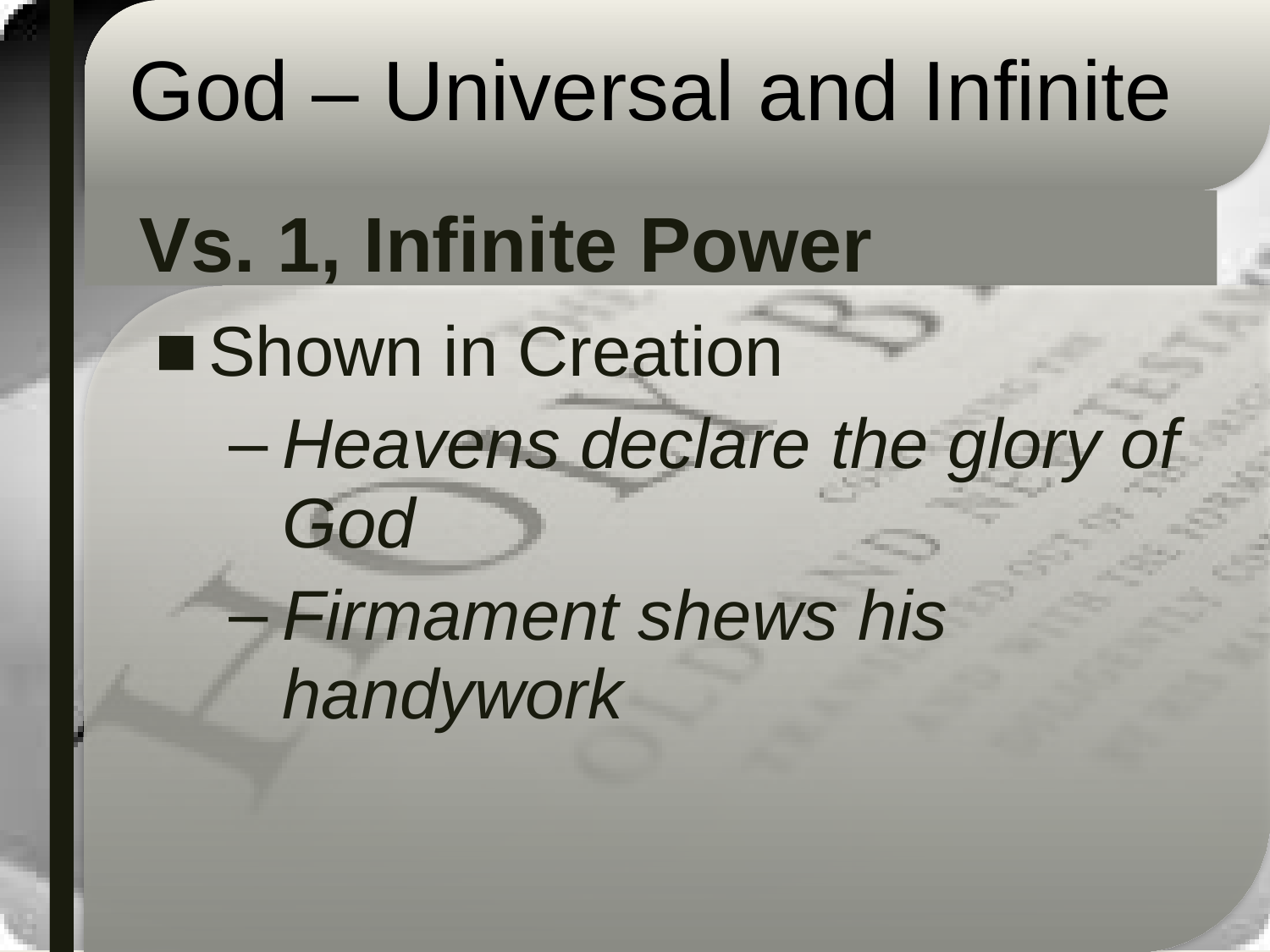

# God – Universal and Infinite
Vs. 1, Infinite Power
Shown in Creation
Heavens declare the glory of God
Firmament shews his handywork